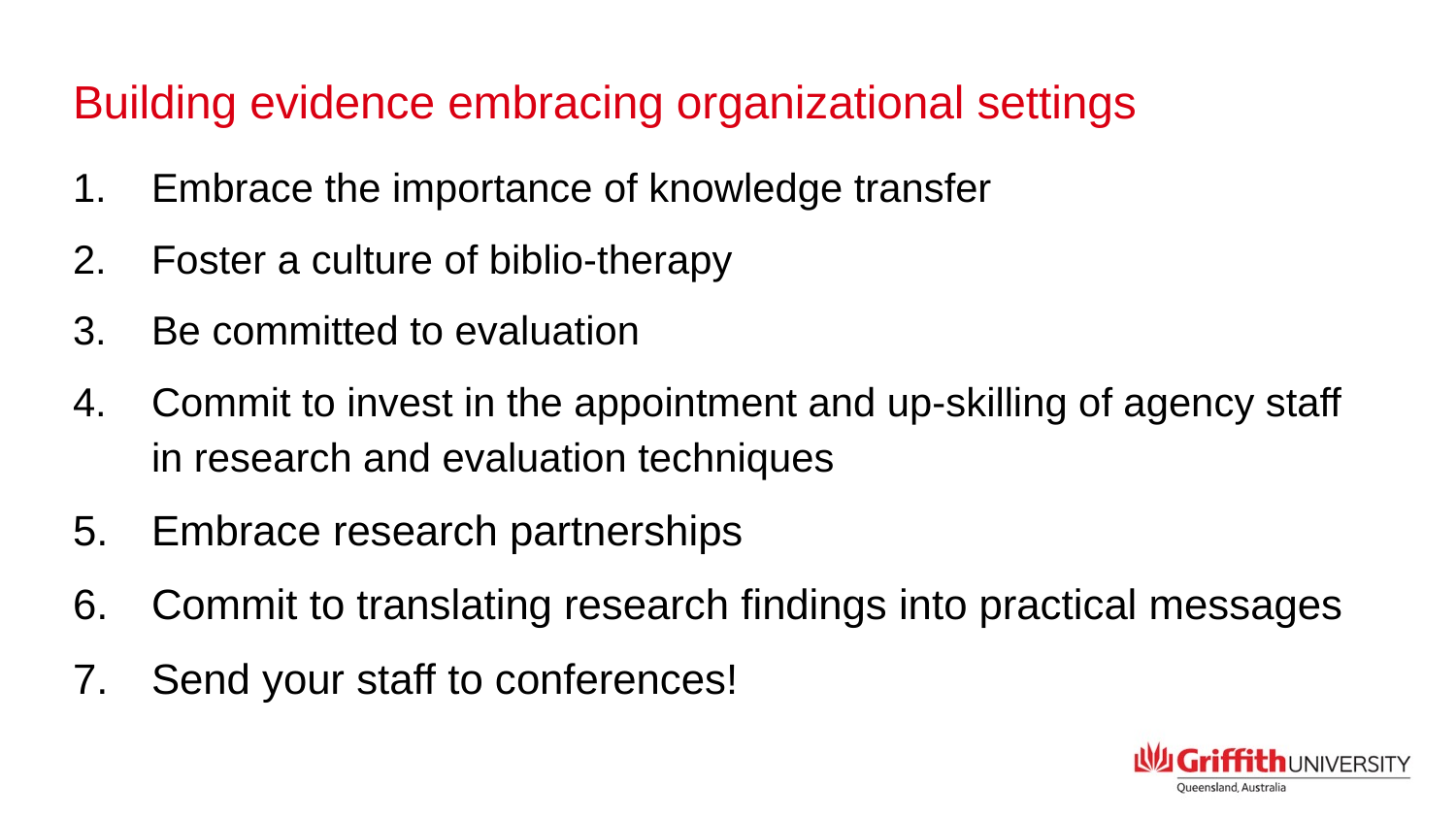

# Building evidence embracing organizational settings
Embrace the importance of knowledge transfer
Foster a culture of biblio-therapy
Be committed to evaluation
Commit to invest in the appointment and up-skilling of agency staff in research and evaluation techniques
Embrace research partnerships
Commit to translating research findings into practical messages
Send your staff to conferences!